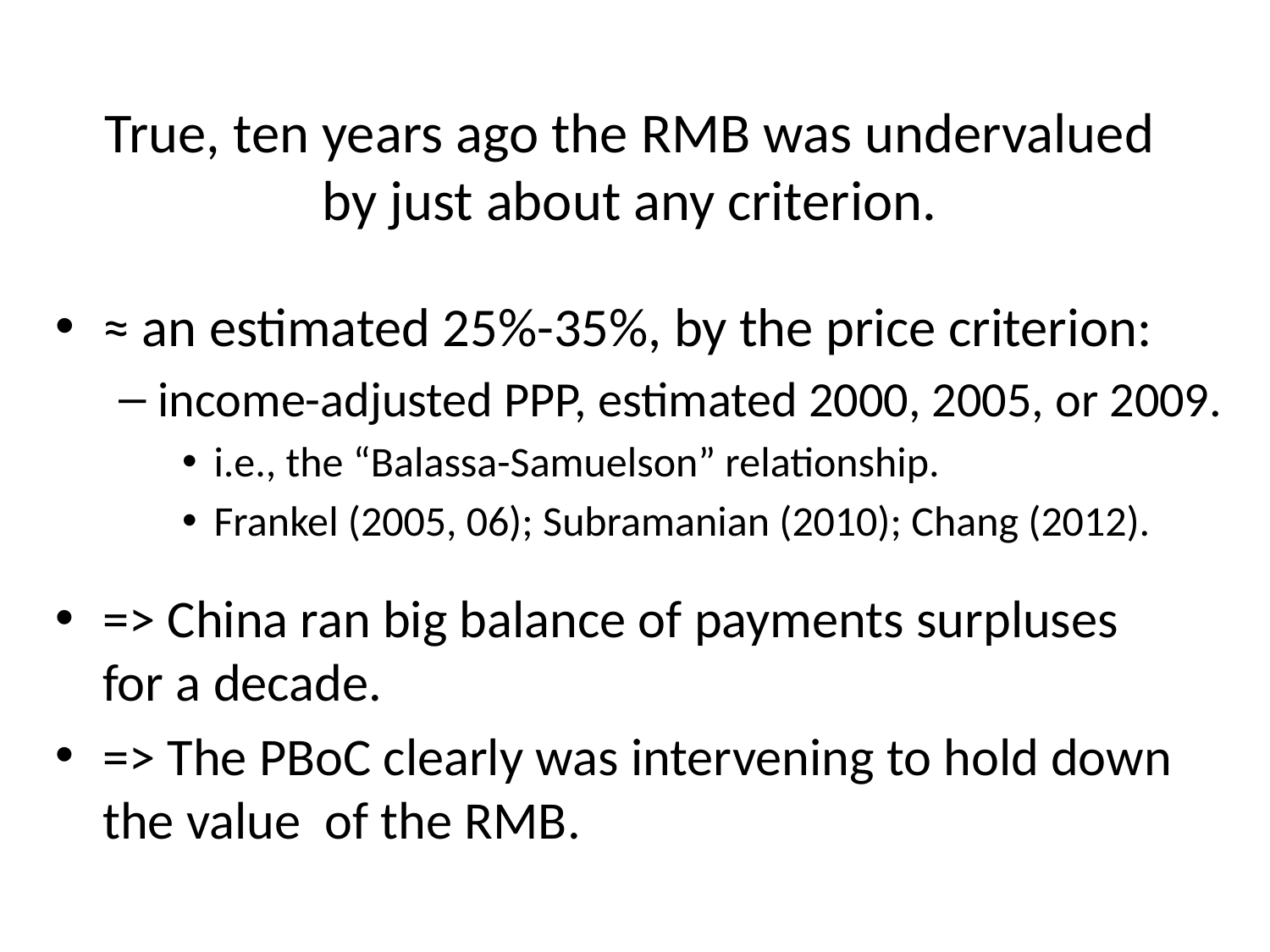

# True, ten years ago the RMB was undervalued by just about any criterion.
≈ an estimated 25%-35%, by the price criterion:
income-adjusted PPP, estimated 2000, 2005, or 2009.
i.e., the “Balassa-Samuelson” relationship.
Frankel (2005, 06); Subramanian (2010); Chang (2012).
=> China ran big balance of payments surpluses
for a decade.
=> The PBoC clearly was intervening to hold down the value  of the RMB.